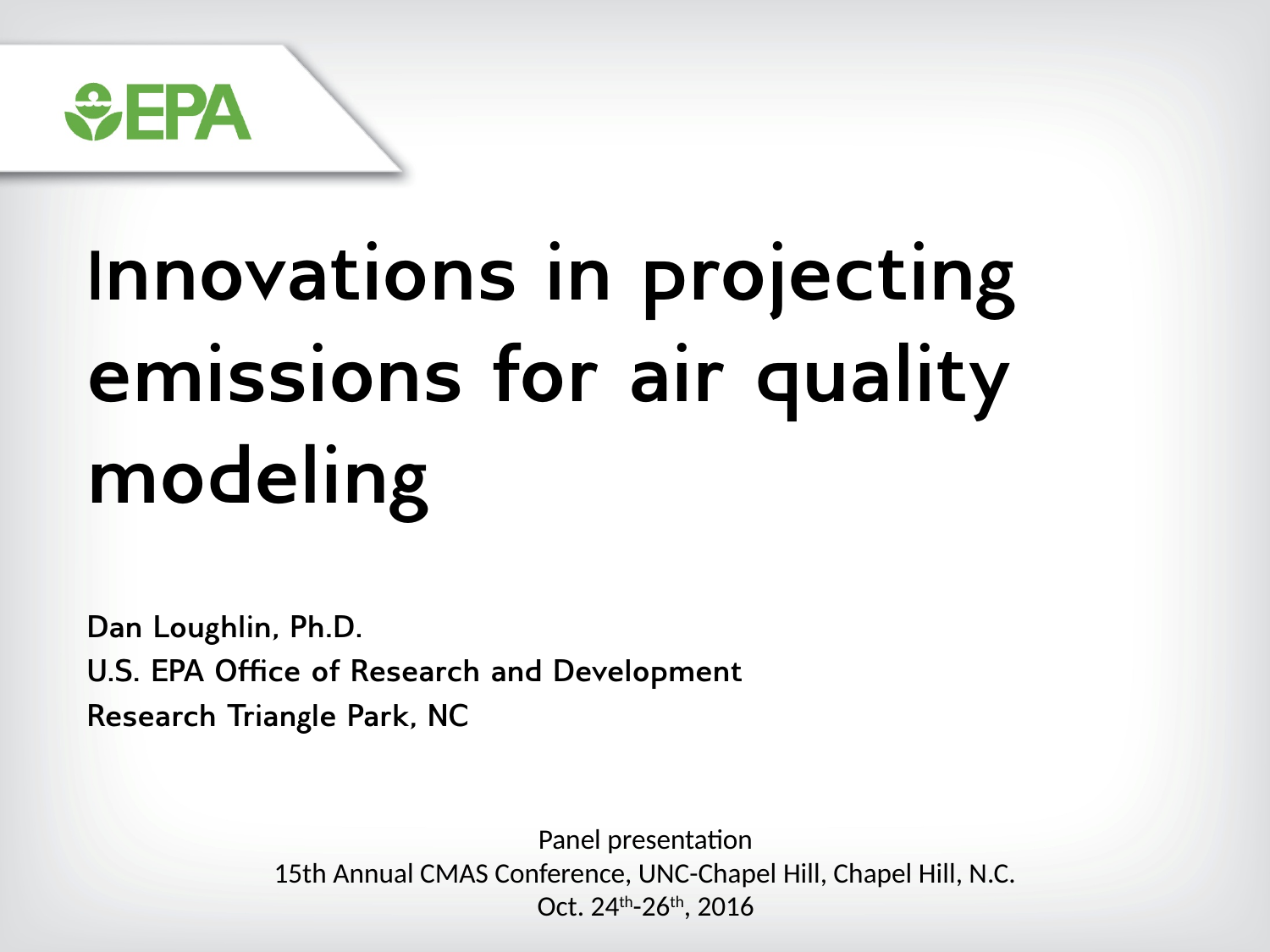

Innovations in projecting emissions for air quality modeling

Dan Loughlin, Ph.D.
U.S. EPA Office of Research and Development
Research Triangle Park, NC
Panel presentation
15th Annual CMAS Conference, UNC-Chapel Hill, Chapel Hill, N.C.
Oct. 24th-26th, 2016